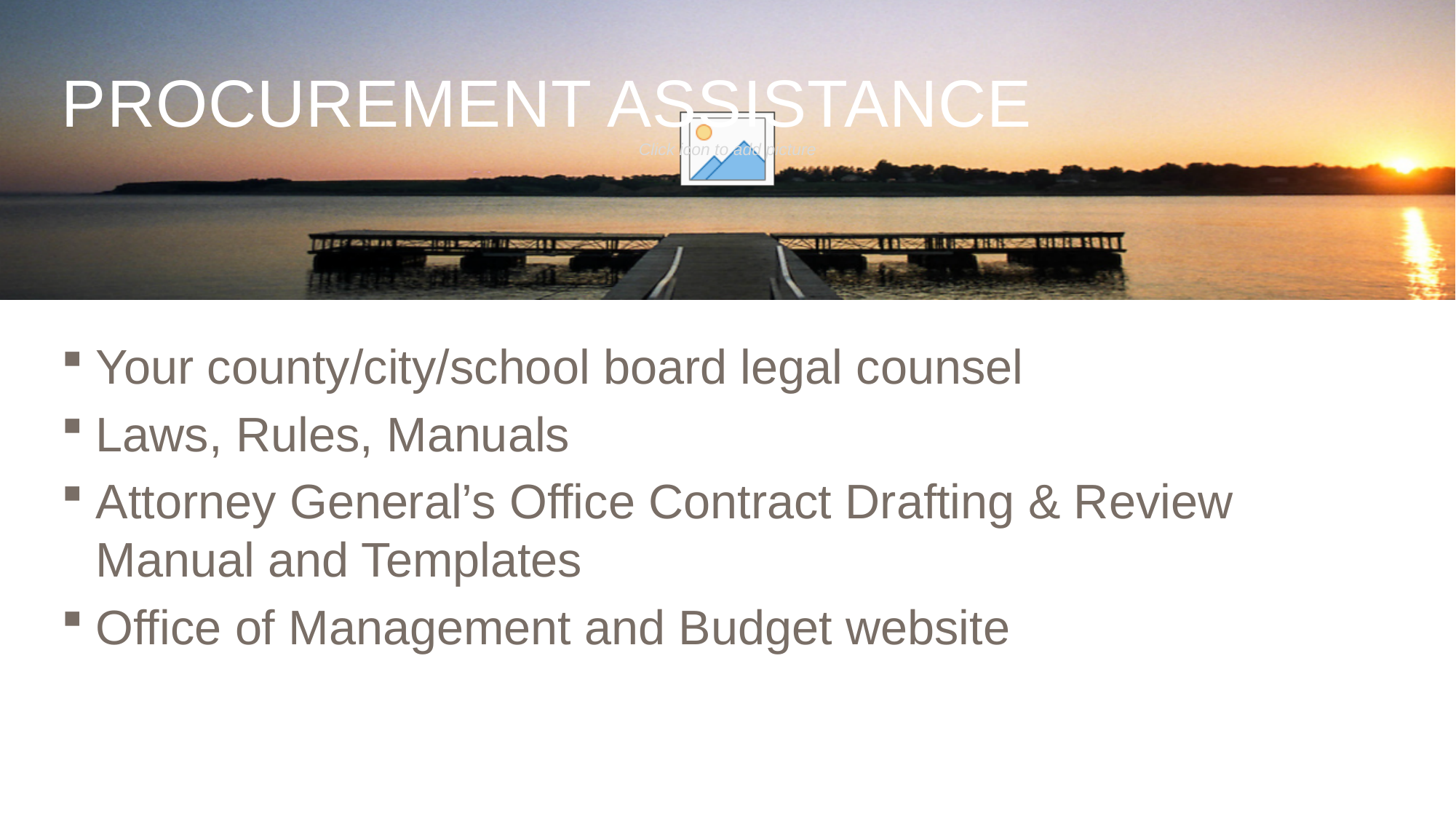

# PROCUREMENT ASSISTANCE
Your county/city/school board legal counsel
Laws, Rules, Manuals
Attorney General’s Office Contract Drafting & Review Manual and Templates
Office of Management and Budget website